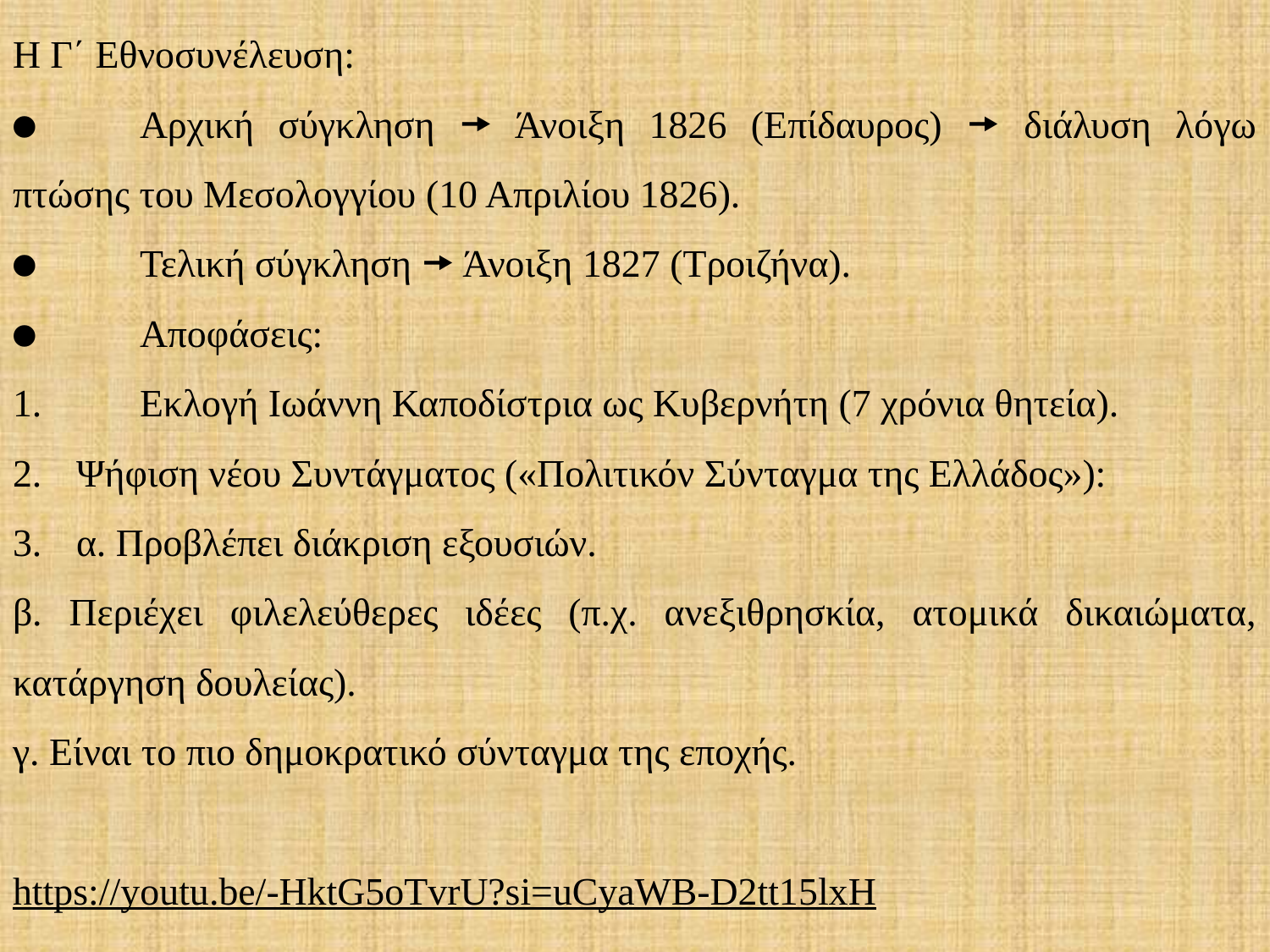

Η Γ΄ Εθνοσυνέλευση:
⚫	Αρχική σύγκληση 🠚 Άνοιξη 1826 (Επίδαυρος) 🠚 διάλυση λόγω πτώσης του Μεσολογγίου (10 Απριλίου 1826).
⚫	Τελική σύγκληση 🠚 Άνοιξη 1827 (Τροιζήνα).
⚫	Αποφάσεις:
1.	Εκλογή Ιωάννη Καποδίστρια ως Κυβερνήτη (7 χρόνια θητεία).
Ψήφιση νέου Συντάγματος («Πολιτικόν Σύνταγμα της Ελλάδος»):
α. Προβλέπει διάκριση εξουσιών.
β. Περιέχει φιλελεύθερες ιδέες (π.χ. ανεξιθρησκία, ατομικά δικαιώματα, κατάργηση δουλείας).
γ. Είναι το πιο δημοκρατικό σύνταγμα της εποχής.

https://youtu.be/-HktG5oTvrU?si=uCyaWB-D2tt15lxH